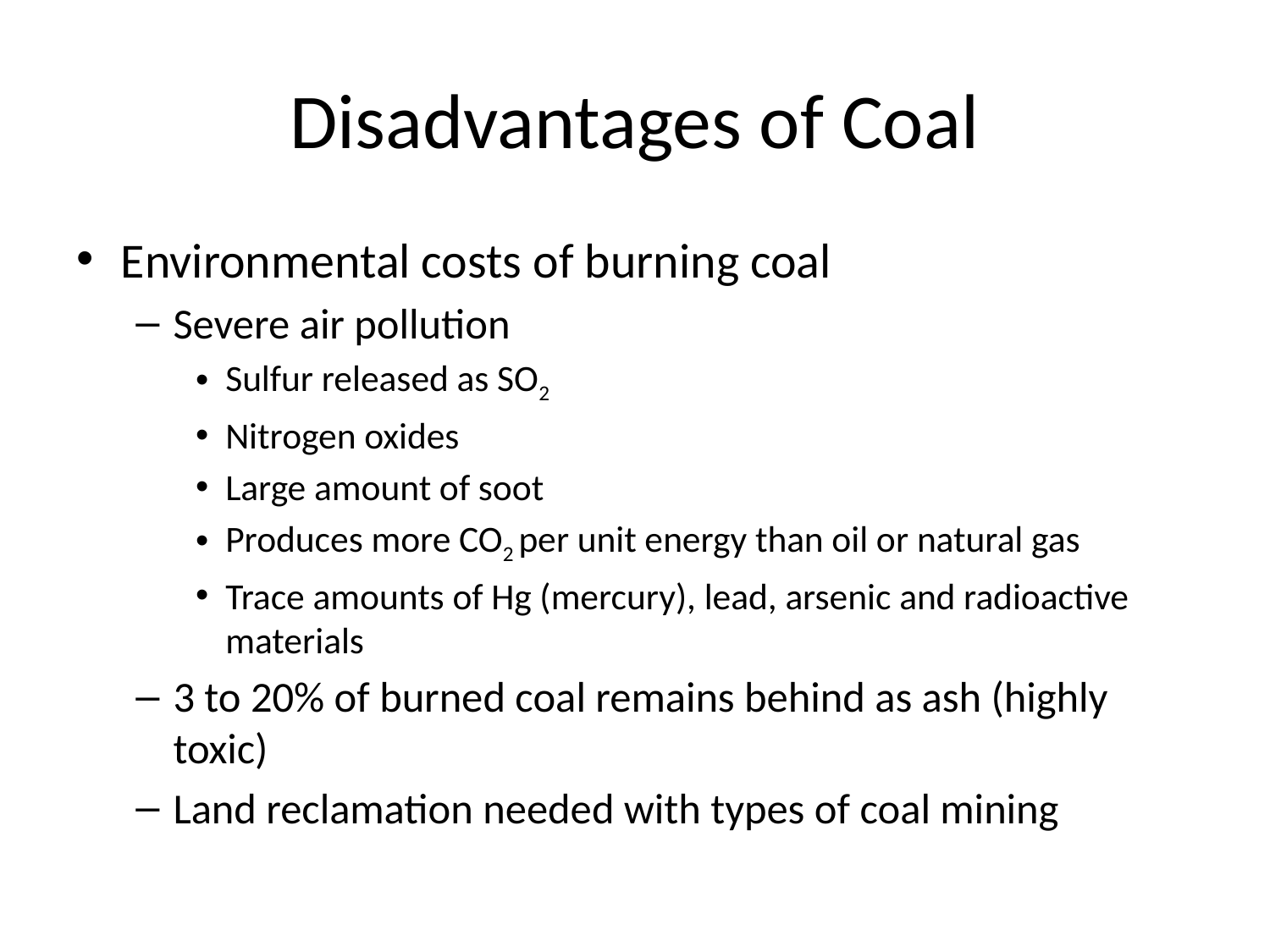

# Disadvantages of Coal
Environmental costs of burning coal
Severe air pollution
Sulfur released as SO2
Nitrogen oxides
Large amount of soot
Produces more CO2 per unit energy than oil or natural gas
Trace amounts of Hg (mercury), lead, arsenic and radioactive materials
3 to 20% of burned coal remains behind as ash (highly toxic)
Land reclamation needed with types of coal mining